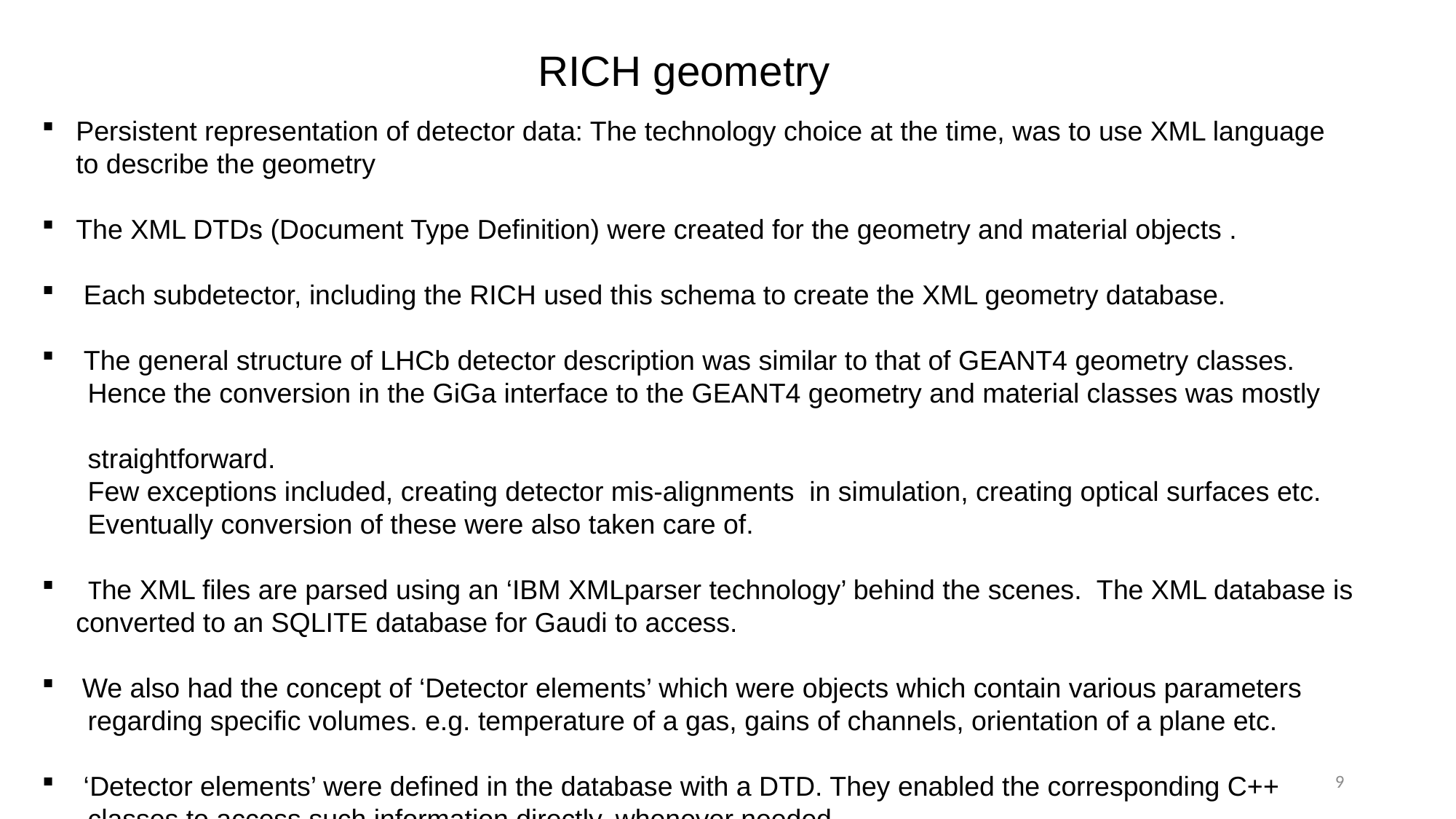

RICH geometry
Persistent representation of detector data: The technology choice at the time, was to use XML language to describe the geometry

The XML DTDs (Document Type Definition) were created for the geometry and material objects .

 Each subdetector, including the RICH used this schema to create the XML geometry database.

 The general structure of LHCb detector description was similar to that of GEANT4 geometry classes.
      Hence the conversion in the GiGa interface to the GEANT4 geometry and material classes was mostly
      straightforward.
      Few exceptions included, creating detector mis-alignments  in simulation, creating optical surfaces etc.
      Eventually conversion of these were also taken care of.

  The XML files are parsed using an ‘IBM XMLparser technology’ behind the scenes.  The XML database is converted to an SQLITE database for Gaudi to access.

 We also had the concept of ‘Detector elements’ which were objects which contain various parameters
      regarding specific volumes. e.g. temperature of a gas, gains of channels, orientation of a plane etc.

 ‘Detector elements’ were defined in the database with a DTD. They enabled the corresponding C++
      classes to access such information directly, whenever needed.
9